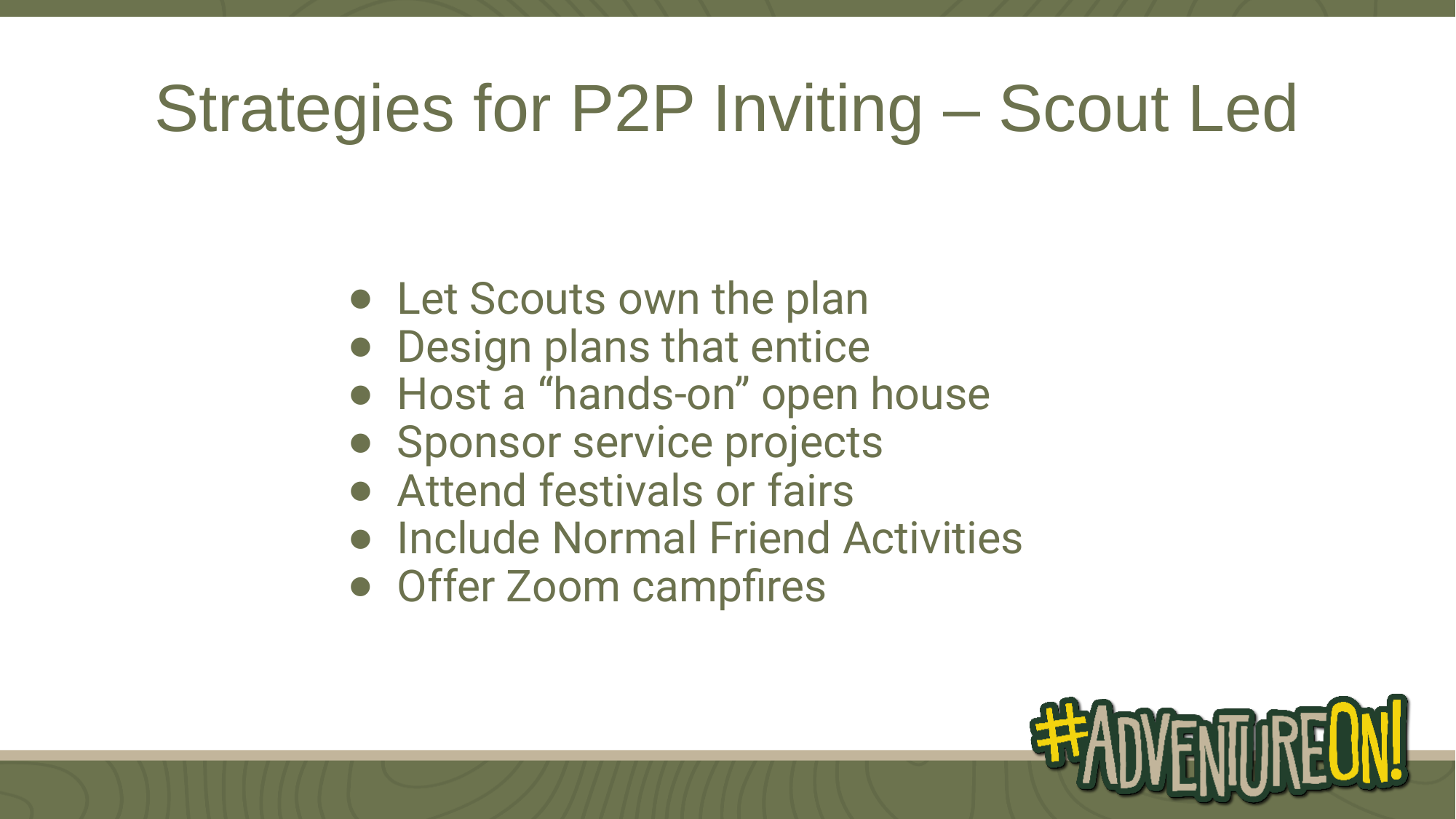

# Strategies for P2P Inviting – Scout Led
Let Scouts own the plan
Design plans that entice
Host a “hands-on” open house
Sponsor service projects
Attend festivals or fairs
Include Normal Friend Activities
Offer Zoom campfires